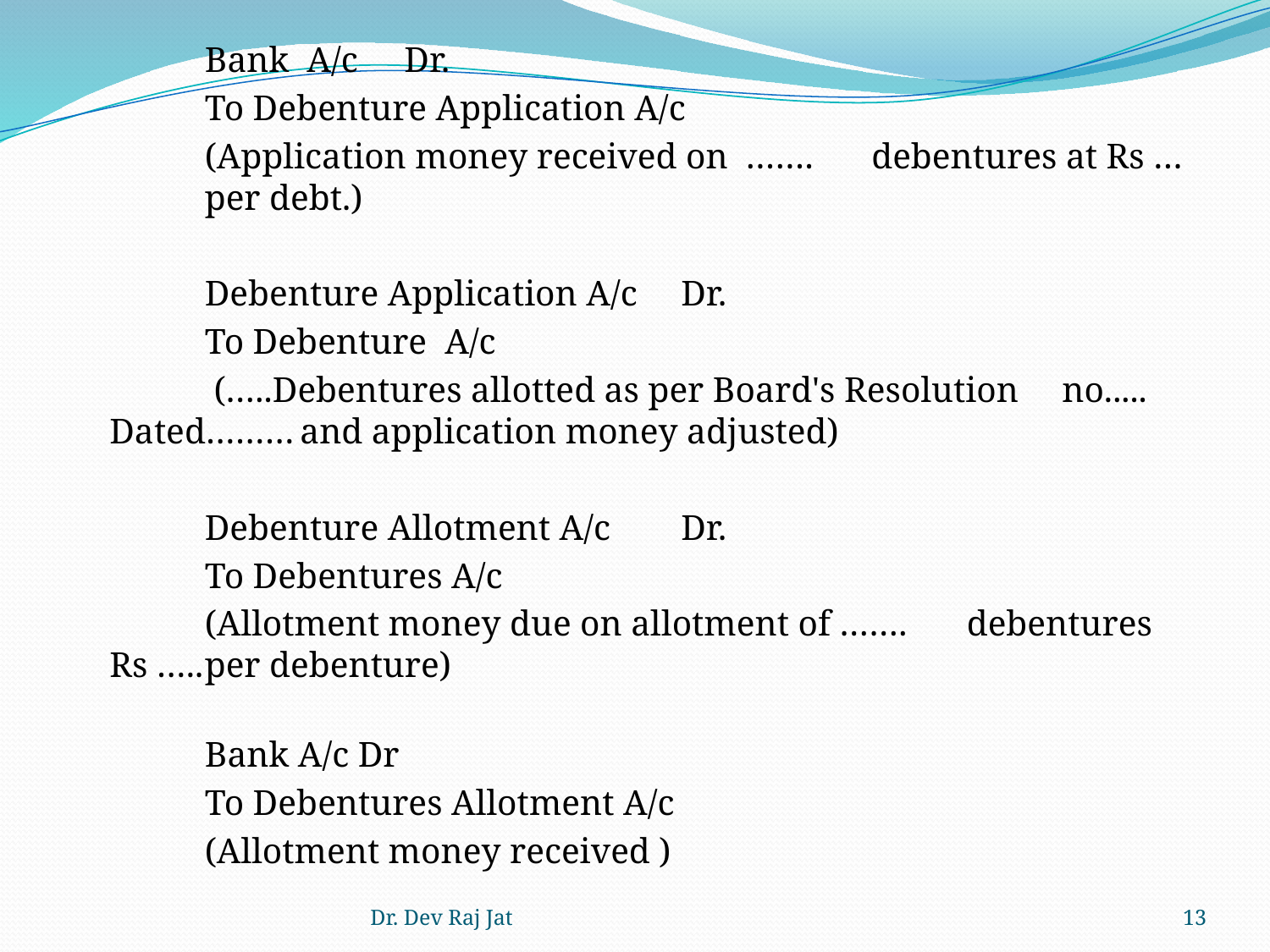

Bank  A/c	 Dr.
		To Debenture Application A/c
		(Application money received on  …….	debentures at Rs …	per debt.)

		Debenture Application A/c	Dr.
		To Debenture  A/c
		 (…..Debentures allotted as per Board's Resolution 	no..... 	Dated………	and application money adjusted)

		Debenture Allotment A/c	Dr.
		To Debentures A/c
		(Allotment money due on allotment of …….	debentures	Rs …..	per debenture)
	Bank A/c Dr
		To Debentures Allotment A/c
		(Allotment money received )

#
Dr. Dev Raj Jat
13